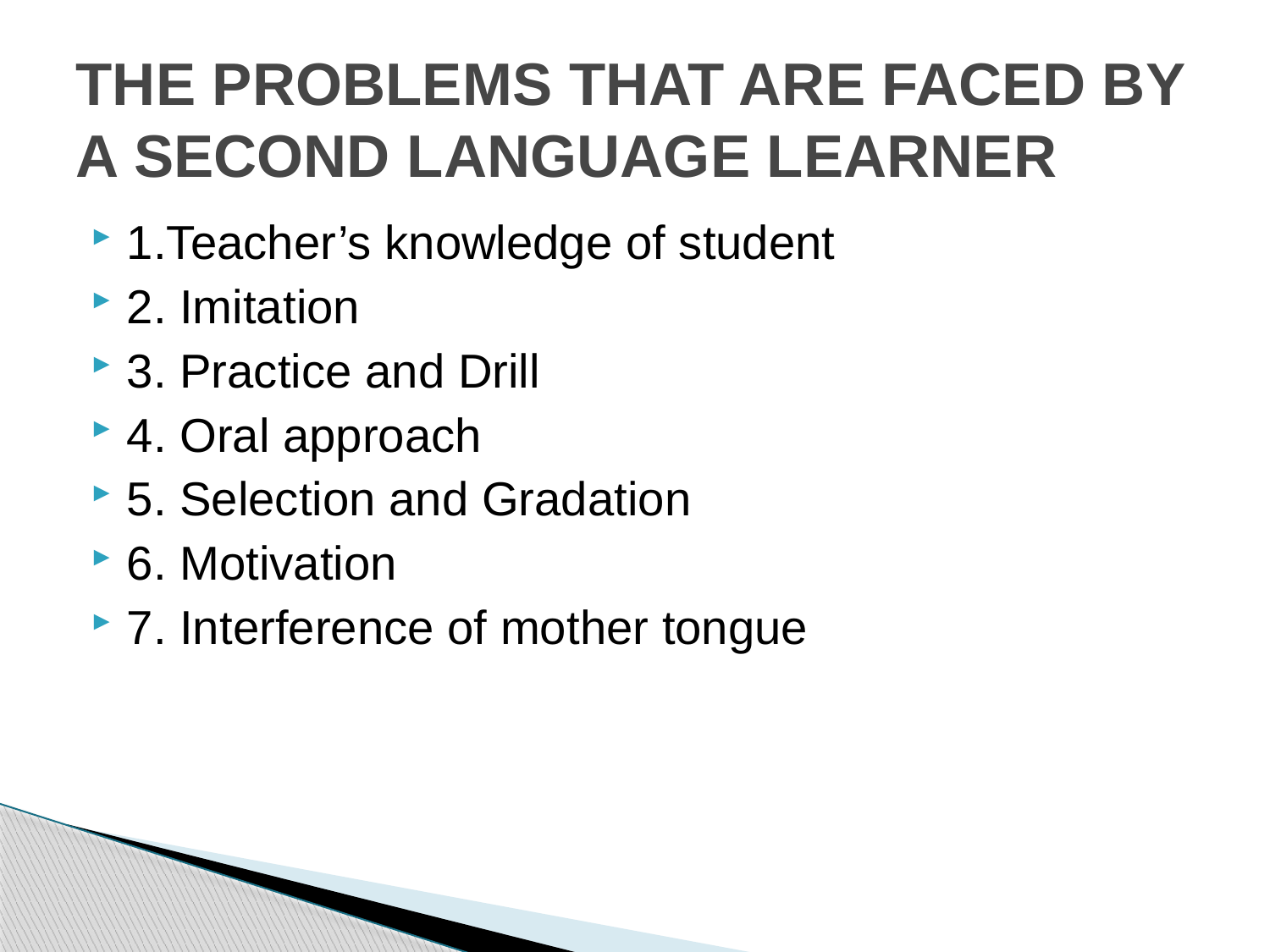

# THE PROBLEMS THAT ARE FACED BY A SECOND LANGUAGE LEARNER
1.Teacher’s knowledge of student
2. Imitation
3. Practice and Drill
4. Oral approach
5. Selection and Gradation
6. Motivation
7. Interference of mother tongue